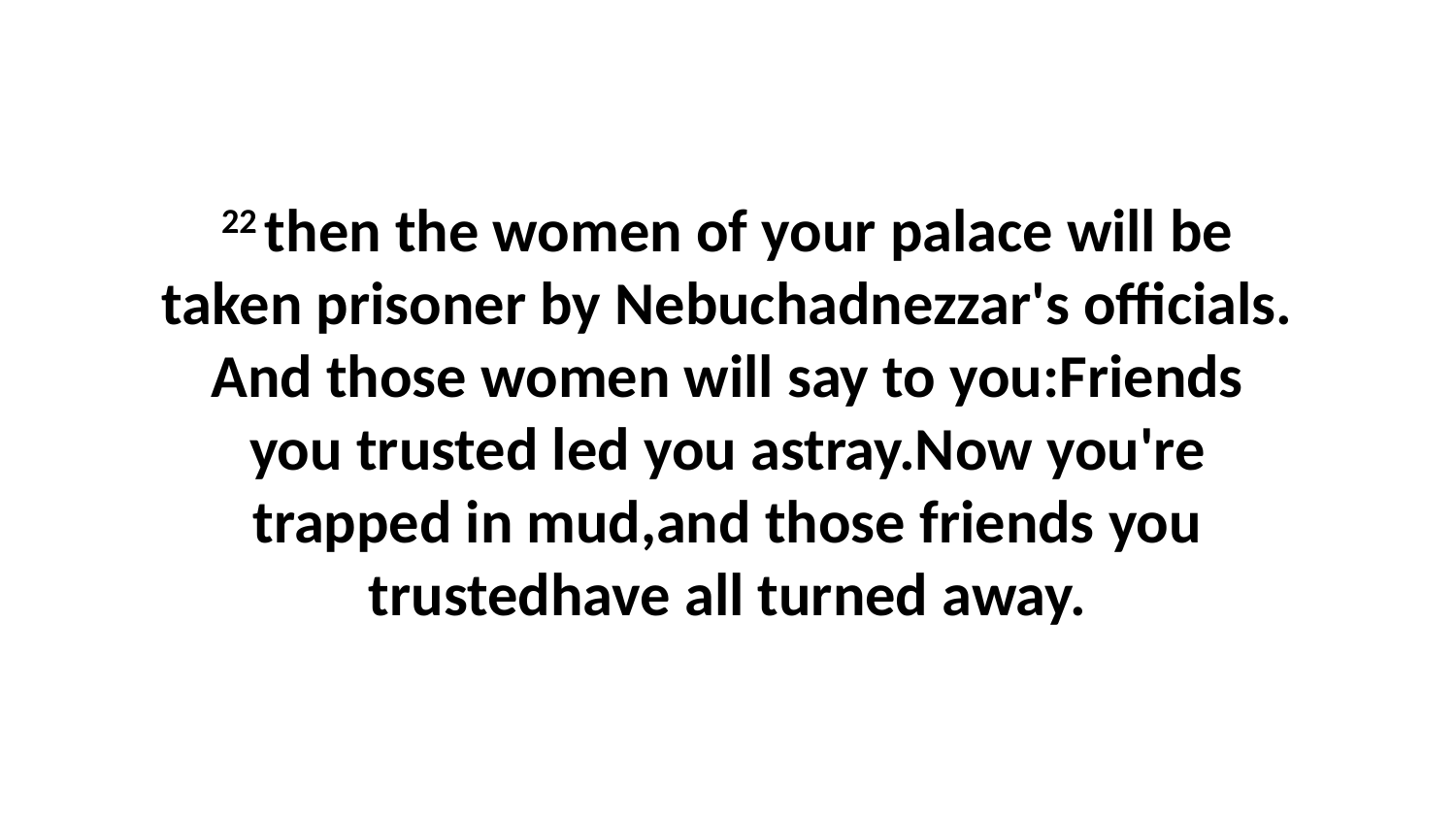

22 then the women of your palace will be taken prisoner by Nebuchadnezzar's officials. And those women will say to you:Friends you trusted led you astray.Now you're trapped in mud,and those friends you trustedhave all turned away.